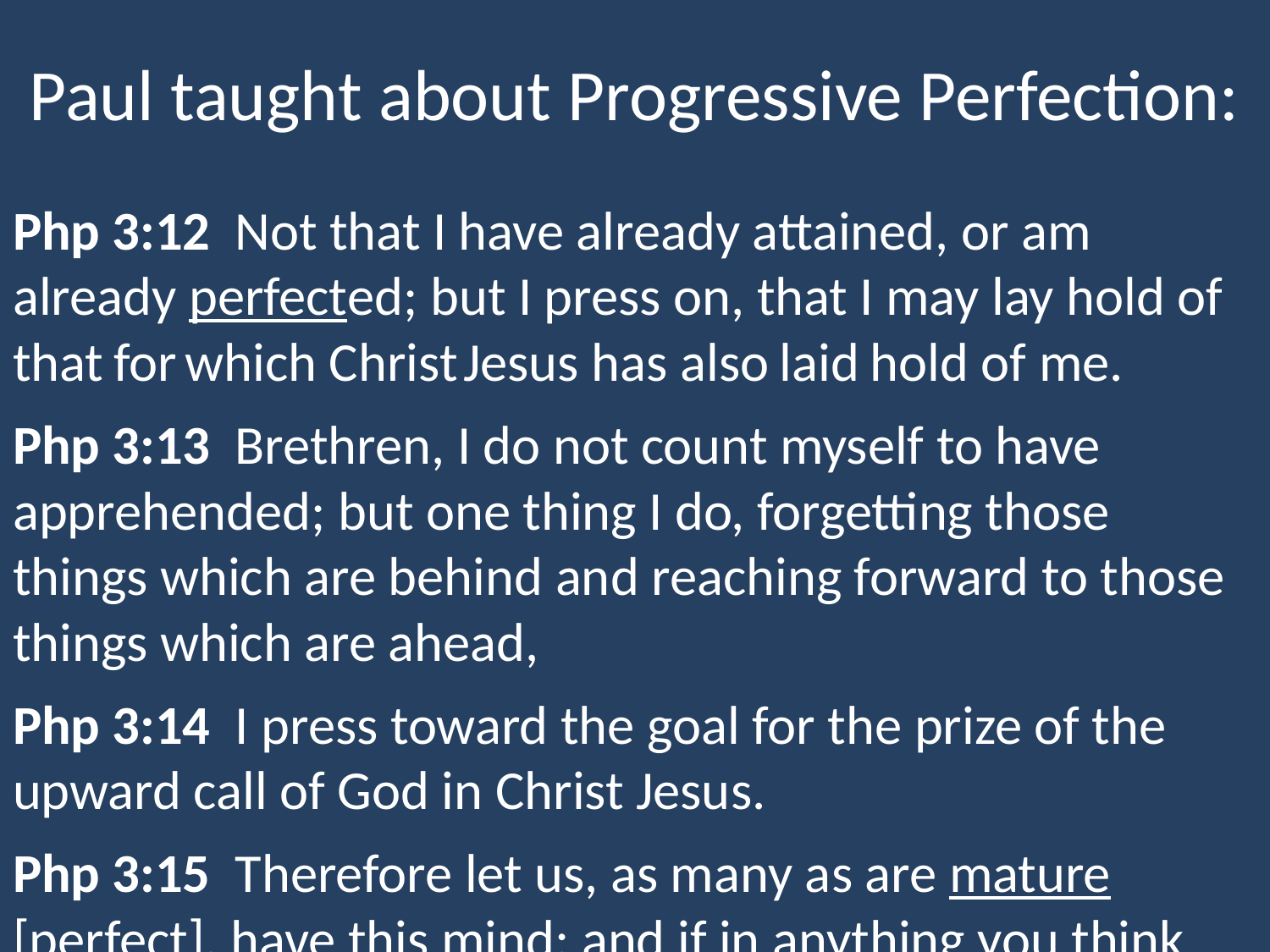

# Paul taught about Progressive Perfection:

Php 3:12  Not that I have already attained, or am already perfected; but I press on, that I may lay hold of that for which Christ Jesus has also laid hold of me.
Php 3:13  Brethren, I do not count myself to have apprehended; but one thing I do, forgetting those things which are behind and reaching forward to those things which are ahead,
Php 3:14  I press toward the goal for the prize of the upward call of God in Christ Jesus.
Php 3:15  Therefore let us, as many as are mature [perfect], have this mind; and if in anything you think otherwise, God will reveal even this to you.